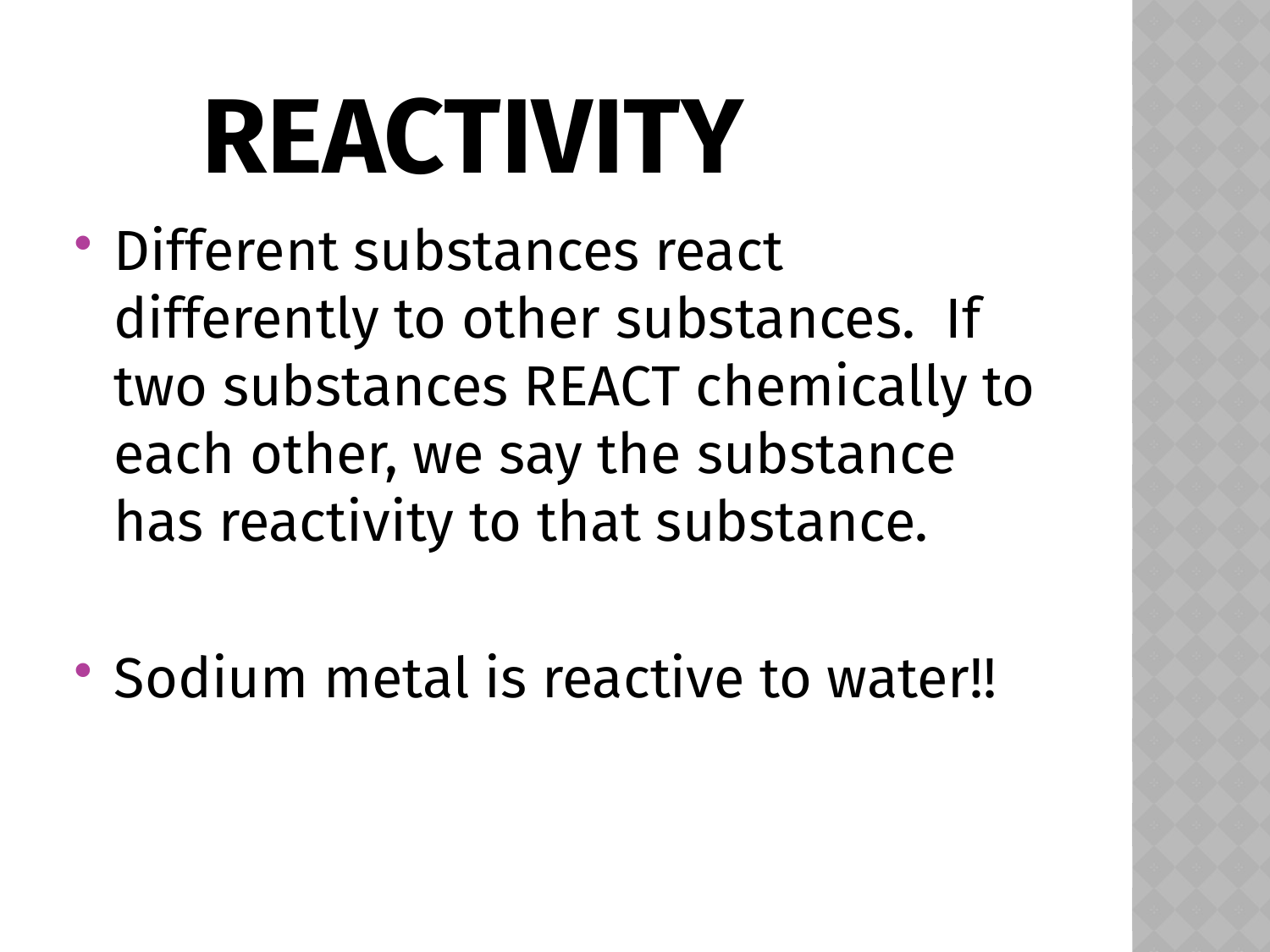

# Reactivity

Different substances react differently to other substances.  If two substances REACT chemically to each other, we say the substance has reactivity to that substance.

Sodium metal is reactive to water!!